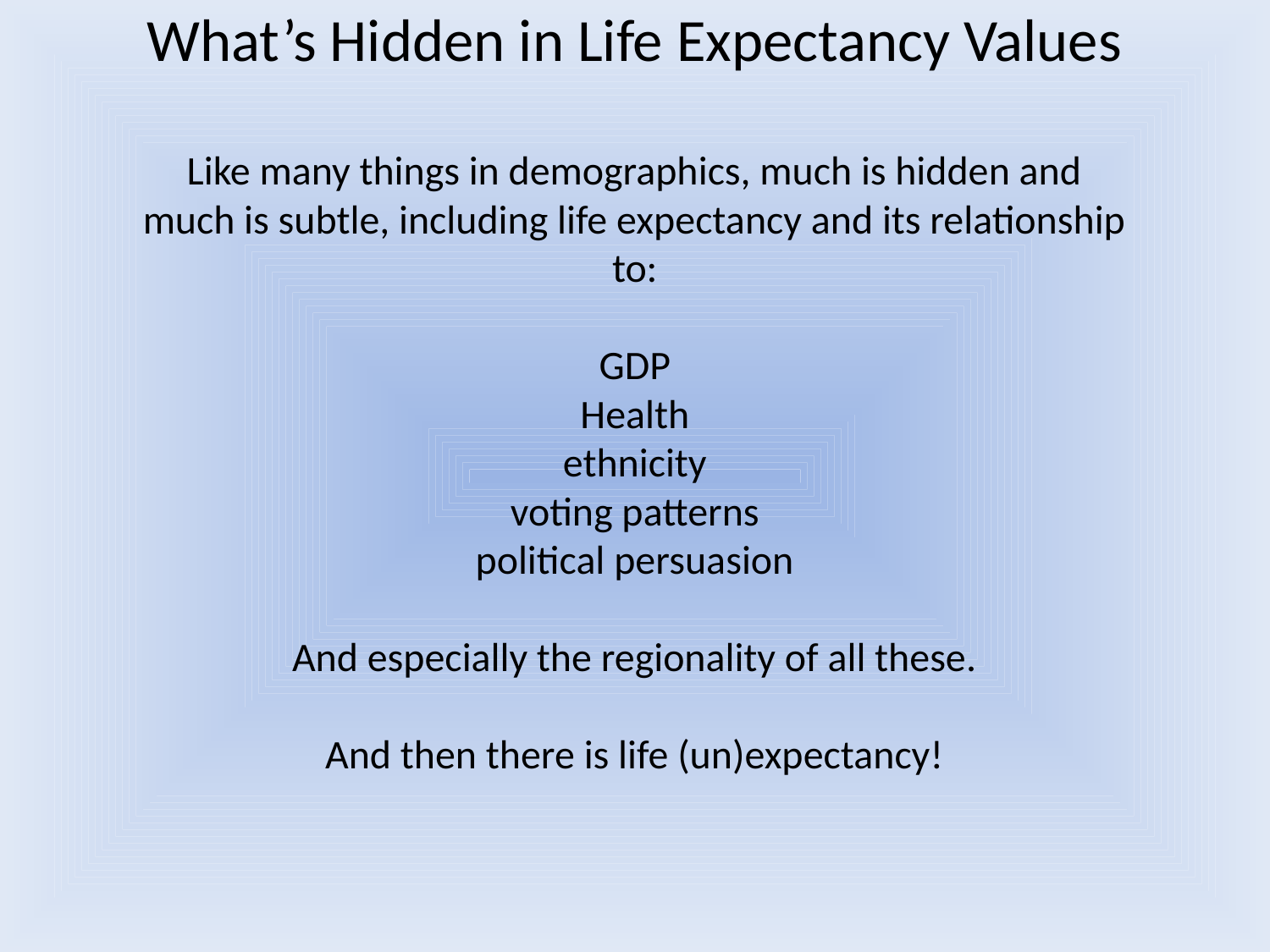

What’s Hidden in Life Expectancy Values
Like many things in demographics, much is hidden and much is subtle, including life expectancy and its relationship to:

GDP
Health
ethnicity
voting patterns
political persuasion

And especially the regionality of all these.

And then there is life (un)expectancy!